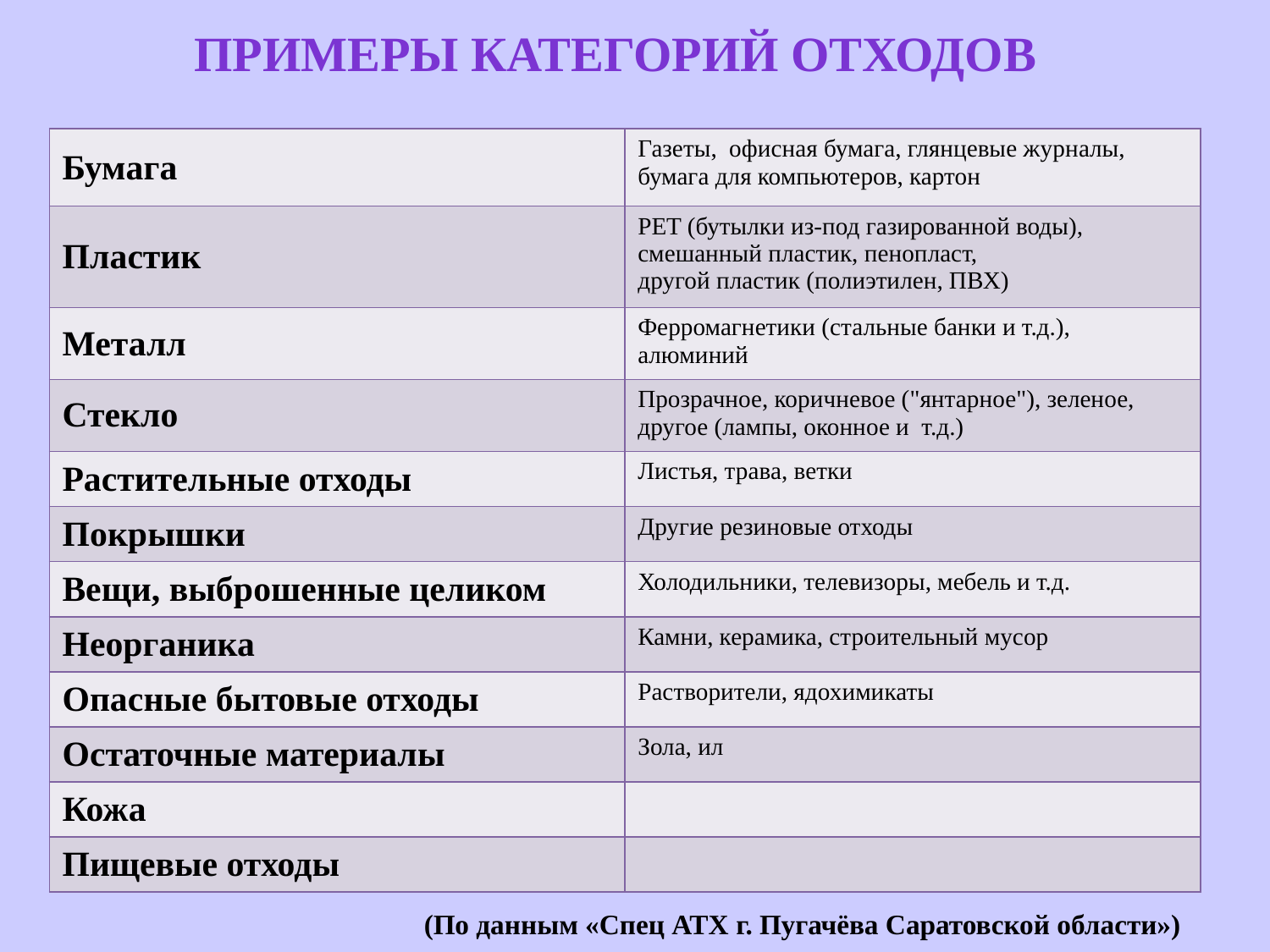

Примеры категорий отходов

| Бумага | Газеты, офисная бумага, глянцевые журналы, бумага для компьютеров, картон |
| --- | --- |
| Пластик | PET (бутылки из-под газированной воды), смешанный пластик, пенопласт, другой пластик (полиэтилен, ПВХ) |
| Металл | Ферромагнетики (стальные банки и т.д.), алюминий |
| Стекло | Прозрачное, коричневое ("янтарное"), зеленое, другое (лампы, оконное и т.д.) |
| Растительные отходы | Листья, трава, ветки |
| Покрышки | Другие резиновые отходы |
| Вещи, выброшенные целиком | Холодильники, телевизоры, мебель и т.д. |
| Неорганика | Камни, керамика, строительный мусор |
| Опасные бытовые отходы | Растворители, ядохимикаты |
| Остаточные материалы | Зола, ил |
| Кожа |  |
| Пищевые отходы |  |
(По данным «Спец АТХ г. Пугачёва Саратовской области»)